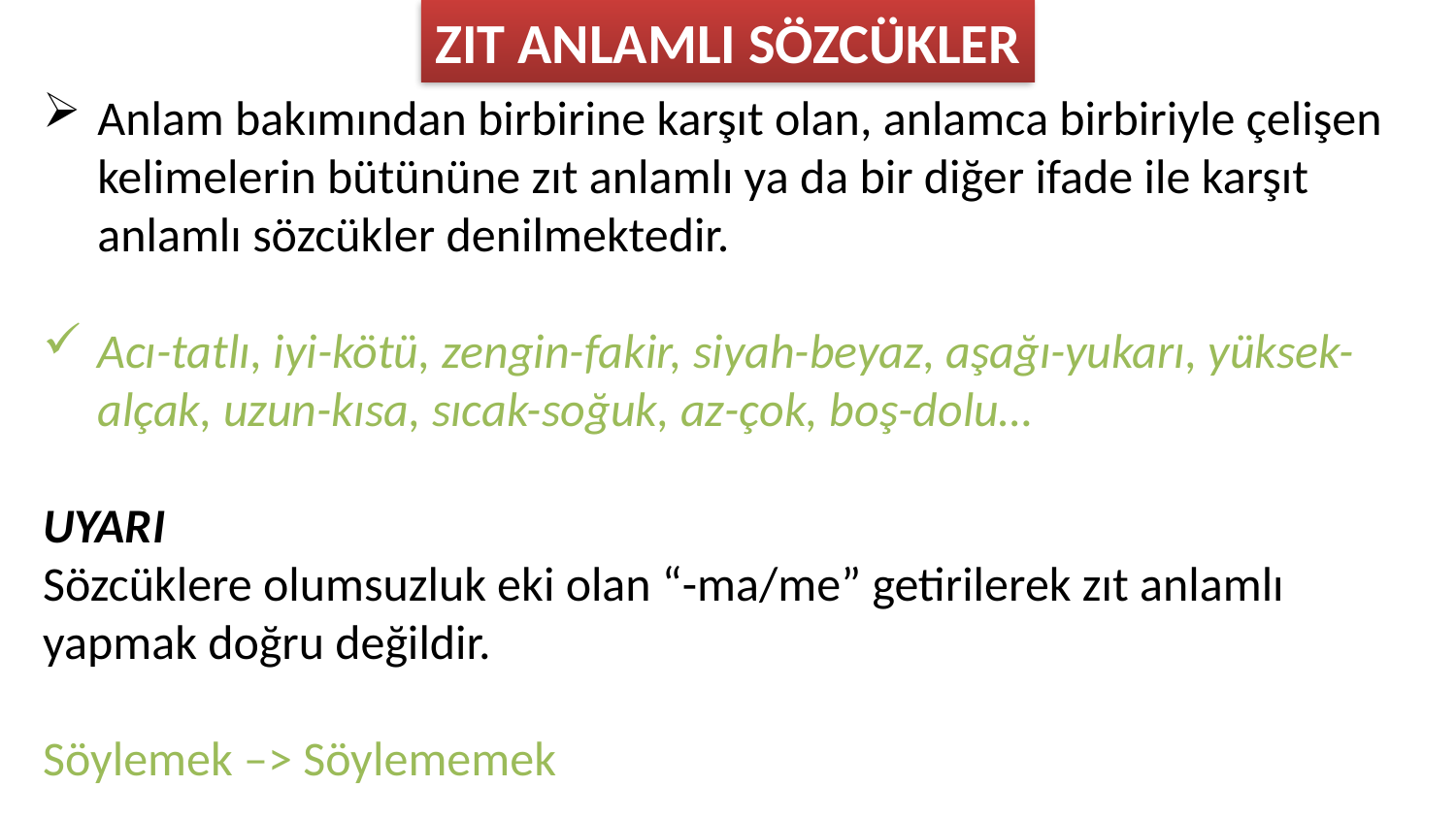

ZIT ANLAMLI SÖZCÜKLER
Anlam bakımından birbirine karşıt olan, anlamca birbiriyle çelişen kelimelerin bütününe zıt anlamlı ya da bir diğer ifade ile karşıt anlamlı sözcükler denilmektedir.

Acı-tatlı, iyi-kötü, zengin-fakir, siyah-beyaz, aşağı-yukarı, yüksek-alçak, uzun-kısa, sıcak-soğuk, az-çok, boş-dolu…

UYARI
Sözcüklere olumsuzluk eki olan “-ma/me” getirilerek zıt anlamlı yapmak doğru değildir.

Söylemek –> Söylememek